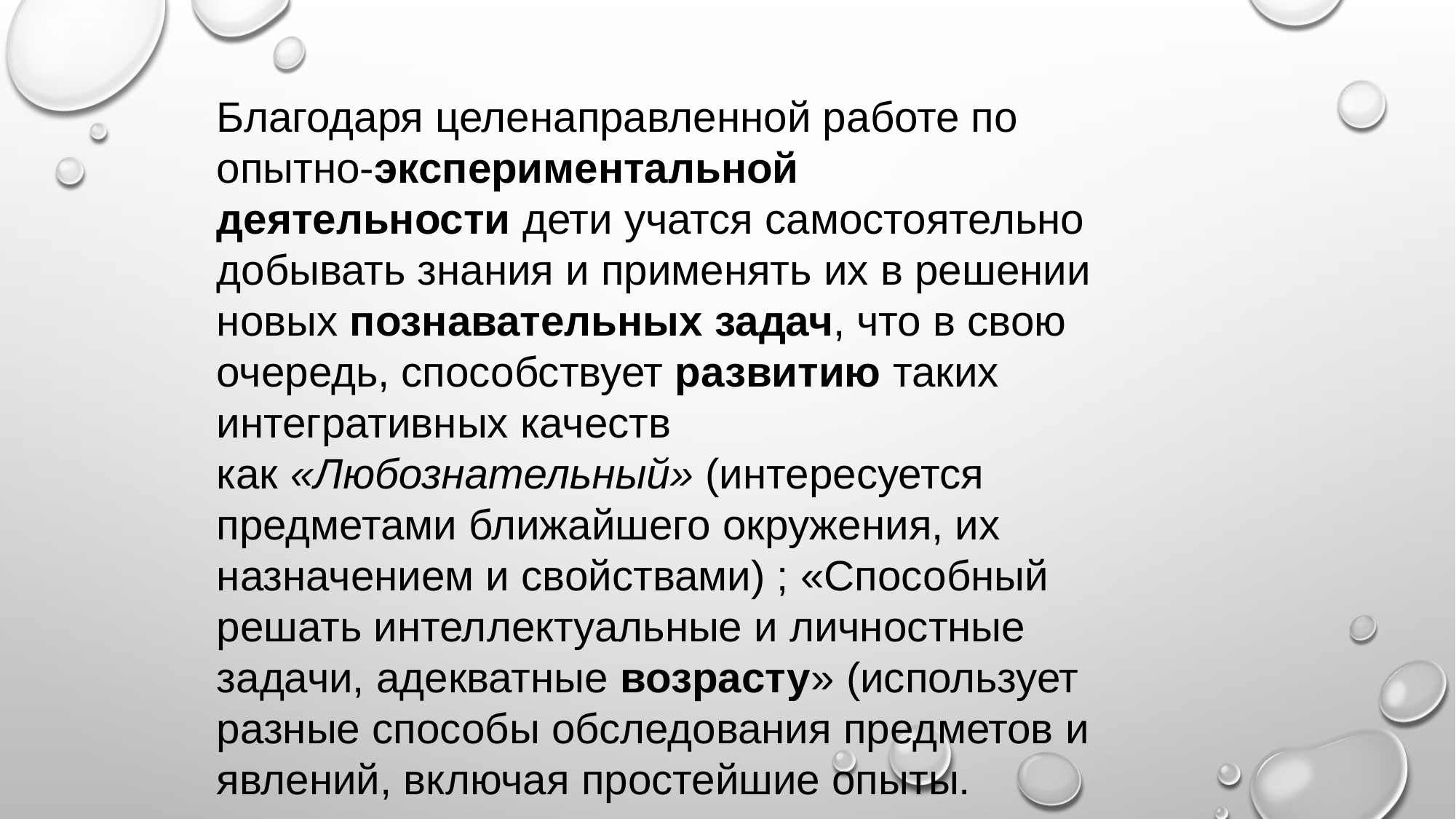

Благодаря целенаправленной работе по опытно-экспериментальной деятельности дети учатся самостоятельно добывать знания и применять их в решении новых познавательных задач, что в свою очередь, способствует развитию таких интегративных качеств  как «Любознательный» (интересуется предметами ближайшего окружения, их назначением и свойствами) ; «Способный решать интеллектуальные и личностные задачи, адекватные возрасту» (использует разные способы обследования предметов и явлений, включая простейшие опыты.